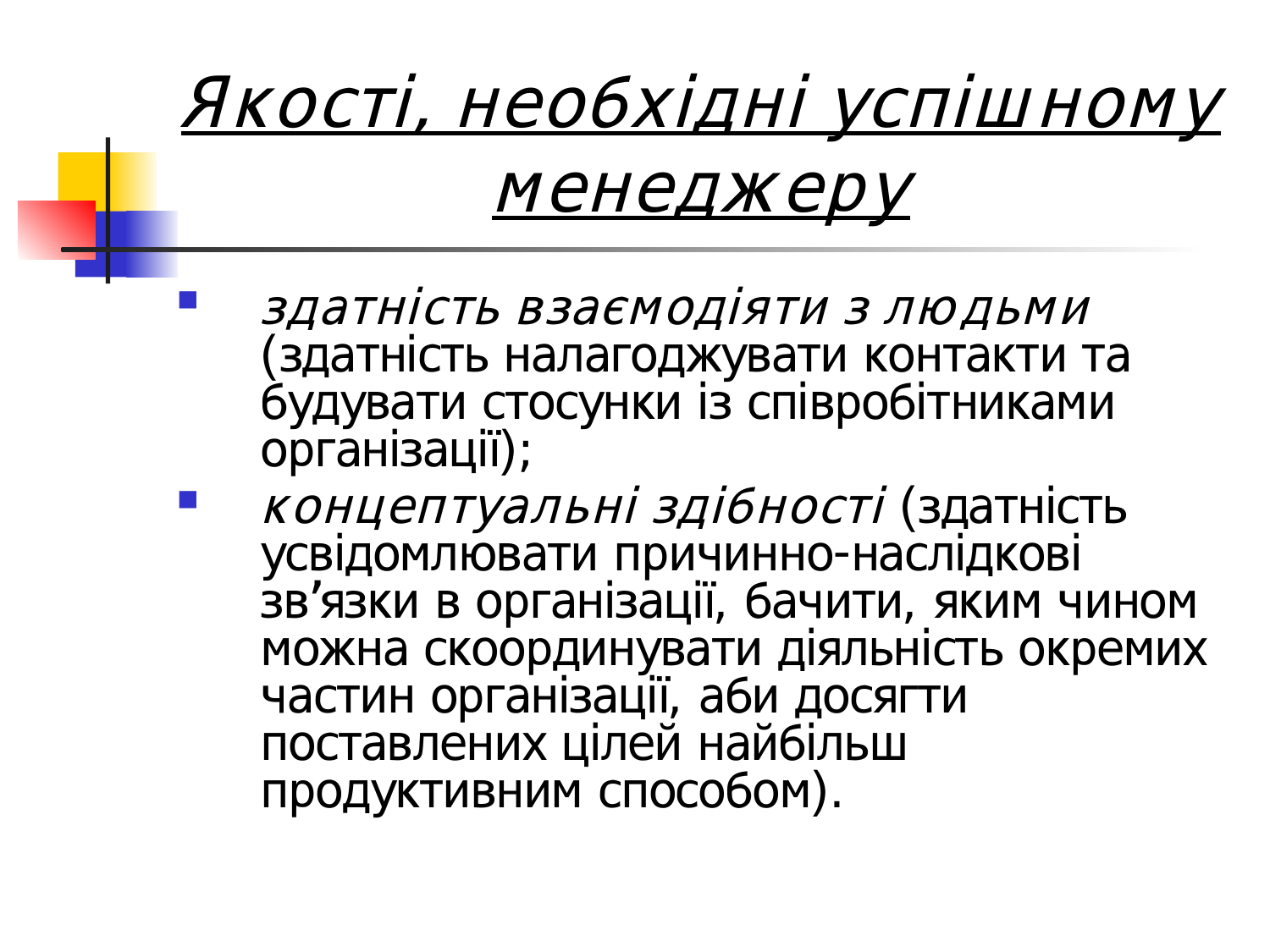

# Якості, необхідні успішному менеджеру
здатність взаємодіяти з людьми (здатність налагоджувати контакти та будувати стосунки із співробітниками організації);
концептуальні здібності (здатність усвідомлювати причинно-наслідкові зв’язки в організації, бачити, яким чином можна скоординувати діяльність окремих частин організації, аби досягти поставлених цілей найбільш продуктивним способом).